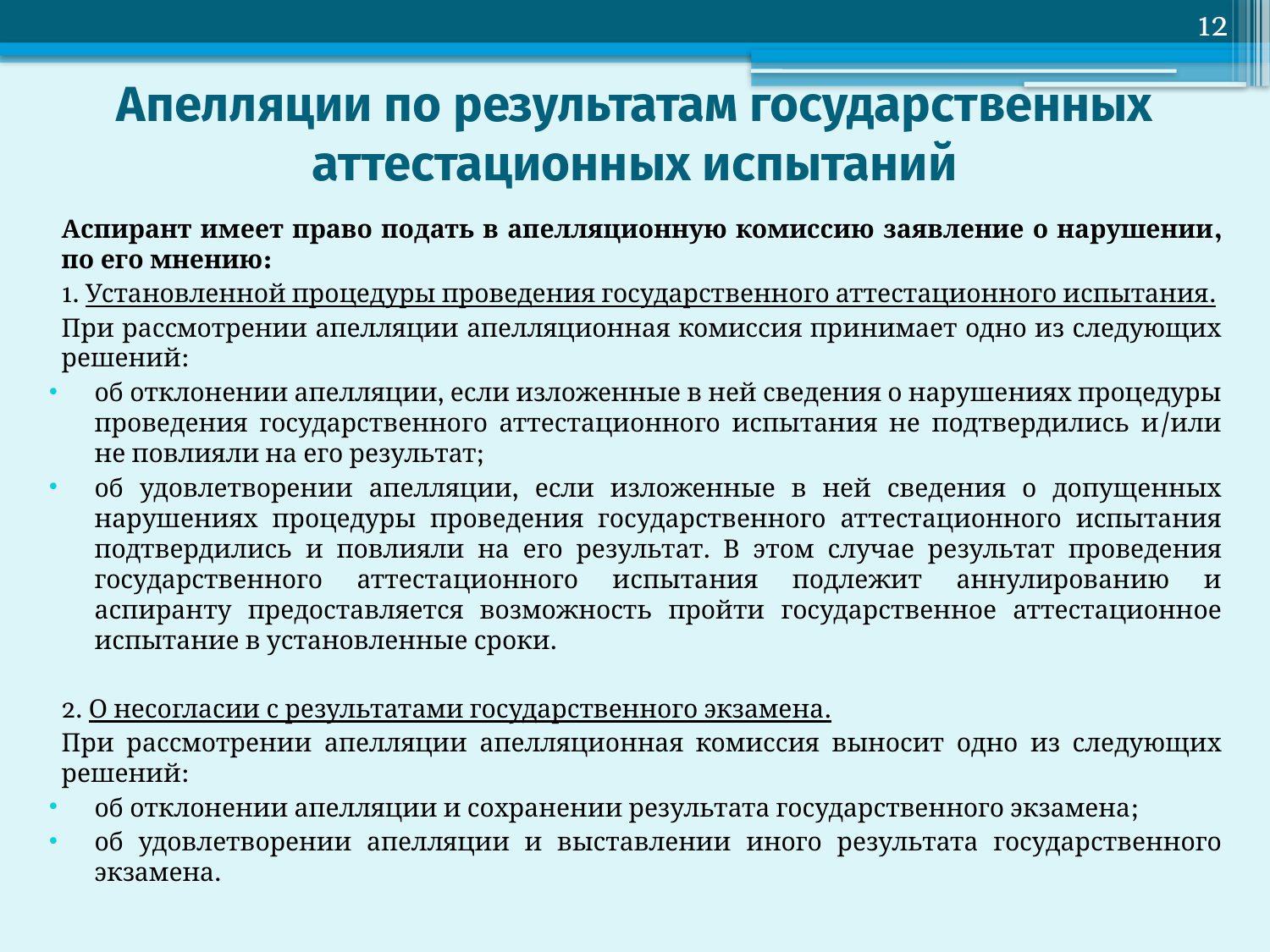

12
# Апелляции по результатам государственных аттестационных испытаний
Аспирант имеет право подать в апелляционную комиссию заявление о нарушении, по его мнению:
1. Установленной процедуры проведения государственного аттестационного испытания.
При рассмотрении апелляции апелляционная комиссия принимает одно из следующих решений:
об отклонении апелляции, если изложенные в ней сведения о нарушениях процедуры проведения государственного аттестационного испытания не подтвердились и/или не повлияли на его результат;
об удовлетворении апелляции, если изложенные в ней сведения о допущенных нарушениях процедуры проведения государственного аттестационного испытания подтвердились и повлияли на его результат. В этом случае результат проведения государственного аттестационного испытания подлежит аннулированию и аспиранту предоставляется возможность пройти государственное аттестационное испытание в установленные сроки.

2. О несогласии с результатами государственного экзамена.
При рассмотрении апелляции апелляционная комиссия выносит одно из следующих решений:
об отклонении апелляции и сохранении результата государственного экзамена;
об удовлетворении апелляции и выставлении иного результата государственного экзамена.